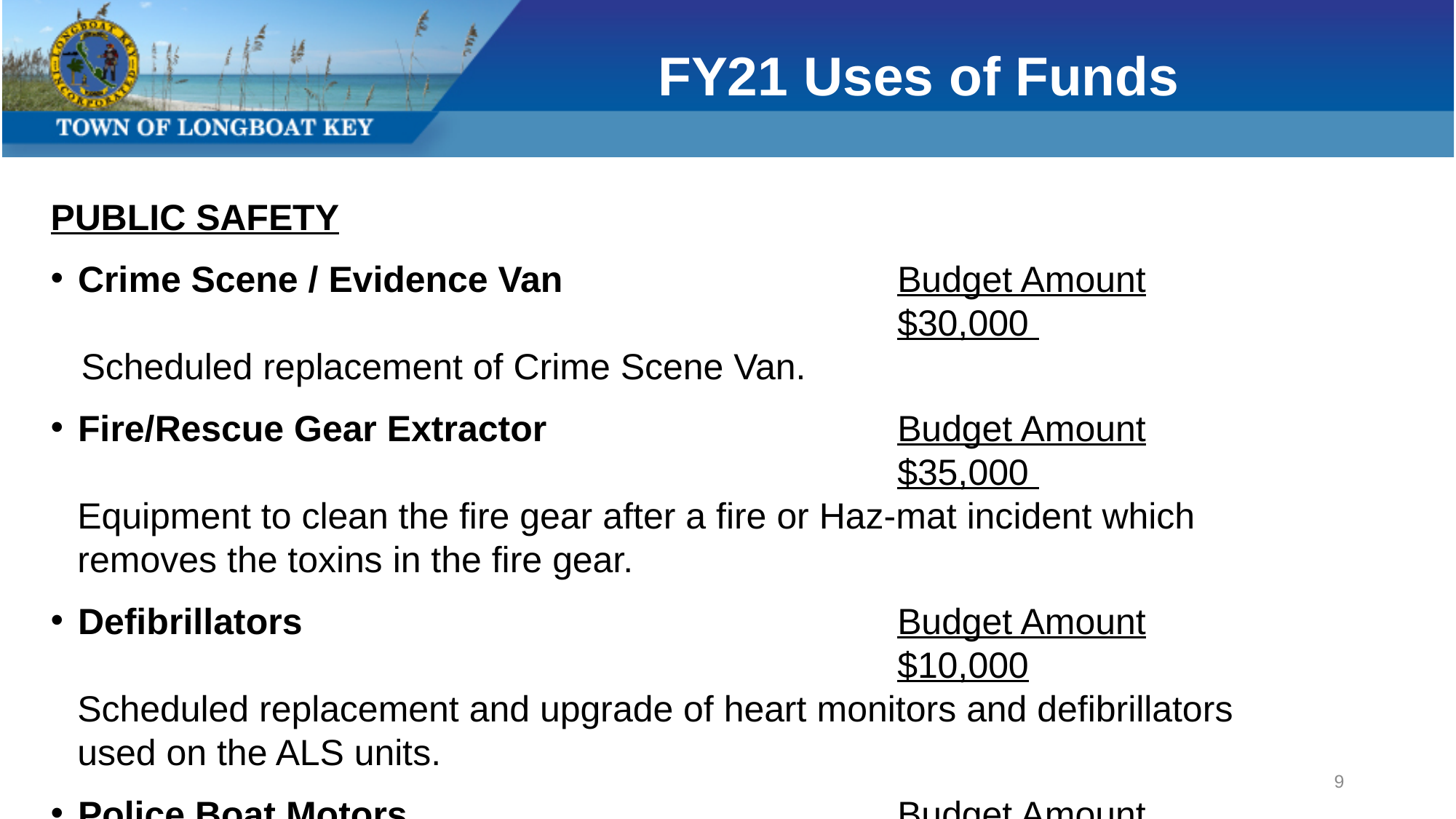

# FY21 Uses of Funds
PUBLIC SAFETY
Crime Scene / Evidence Van	Budget Amount	$30,000
   Scheduled replacement of Crime Scene Van.
Fire/Rescue Gear Extractor	Budget Amount	$35,000
Equipment to clean the fire gear after a fire or Haz-mat incident which removes the toxins in the fire gear.
Defibrillators	Budget Amount	$10,000
Scheduled replacement and upgrade of heart monitors and defibrillators used on the ALS units.
Police Boat Motors	Budget Amount	$20,000
Scheduled replacement of boat motors on the 24’ Marine Patrol Boat, replaced every two years.

9